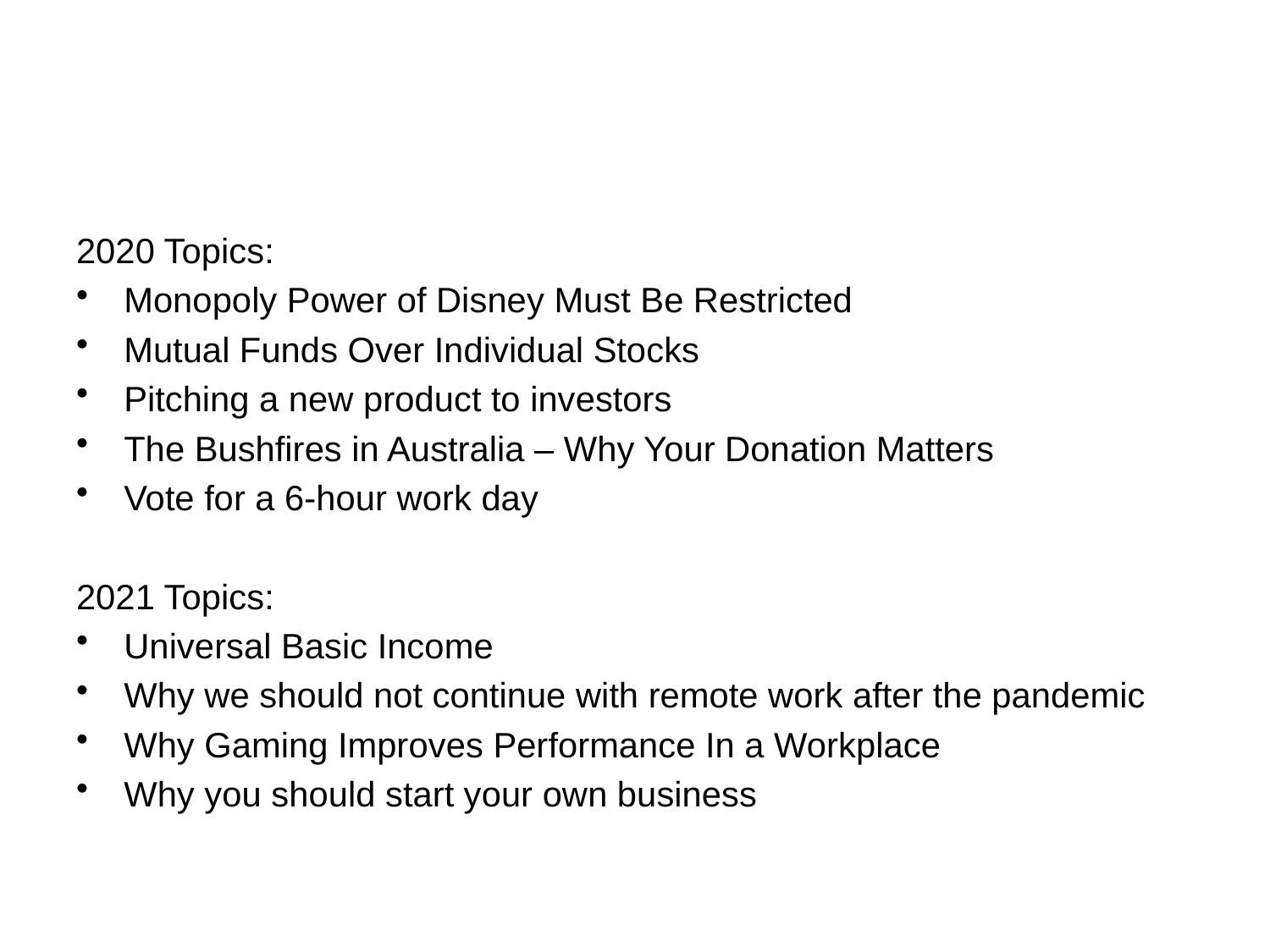

#
2020 Topics:
Monopoly Power of Disney Must Be Restricted
Mutual Funds Over Individual Stocks
Pitching a new product to investors
The Bushfires in Australia – Why Your Donation Matters
Vote for a 6-hour work day

2021 Topics:
Universal Basic Income
Why we should not continue with remote work after the pandemic
Why Gaming Improves Performance In a Workplace
Why you should start your own business